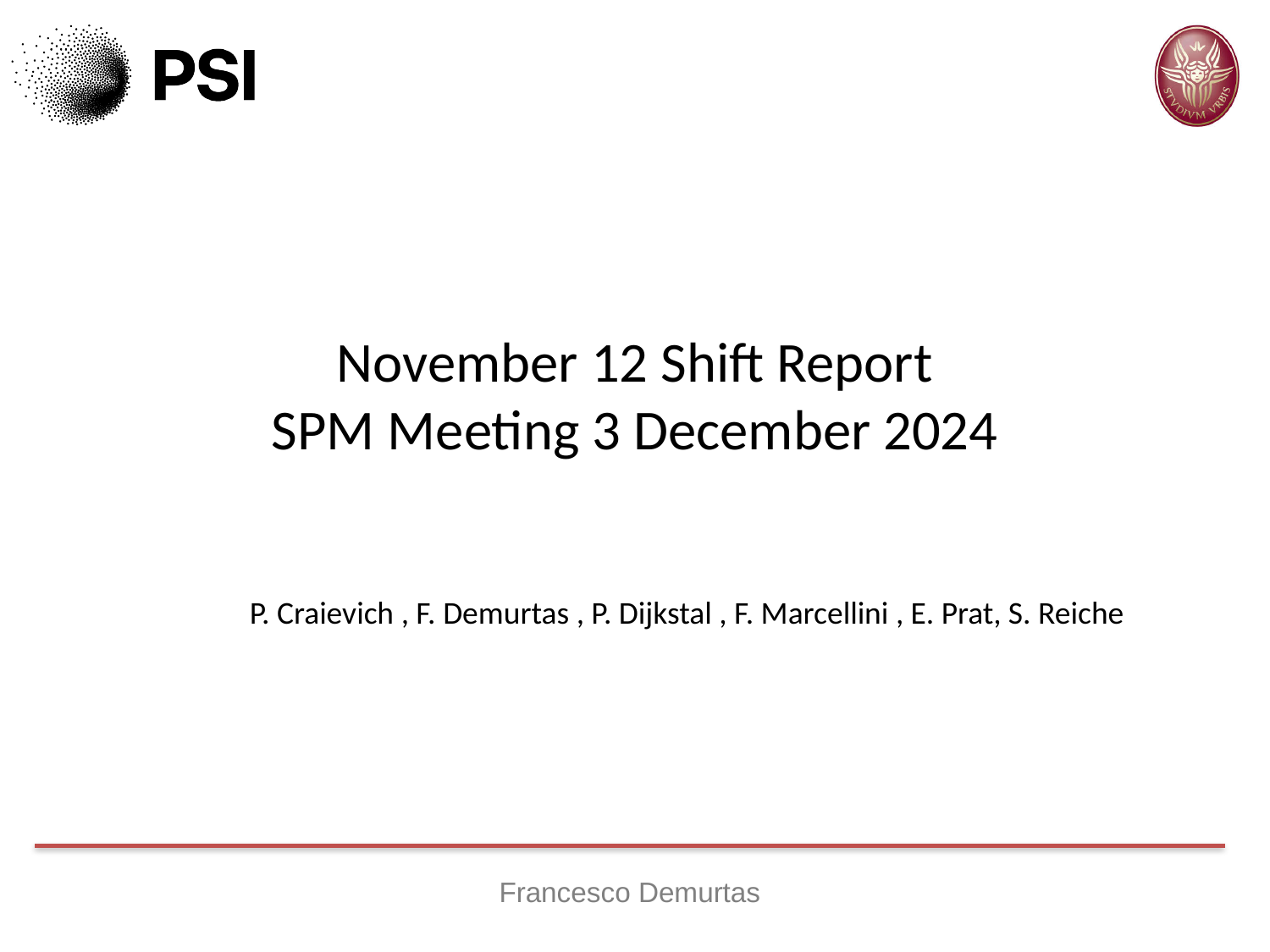

# November 12 Shift Report SPM Meeting 3 December 2024
P. Craievich , F. Demurtas , P. Dijkstal , F. Marcellini , E. Prat, S. Reiche